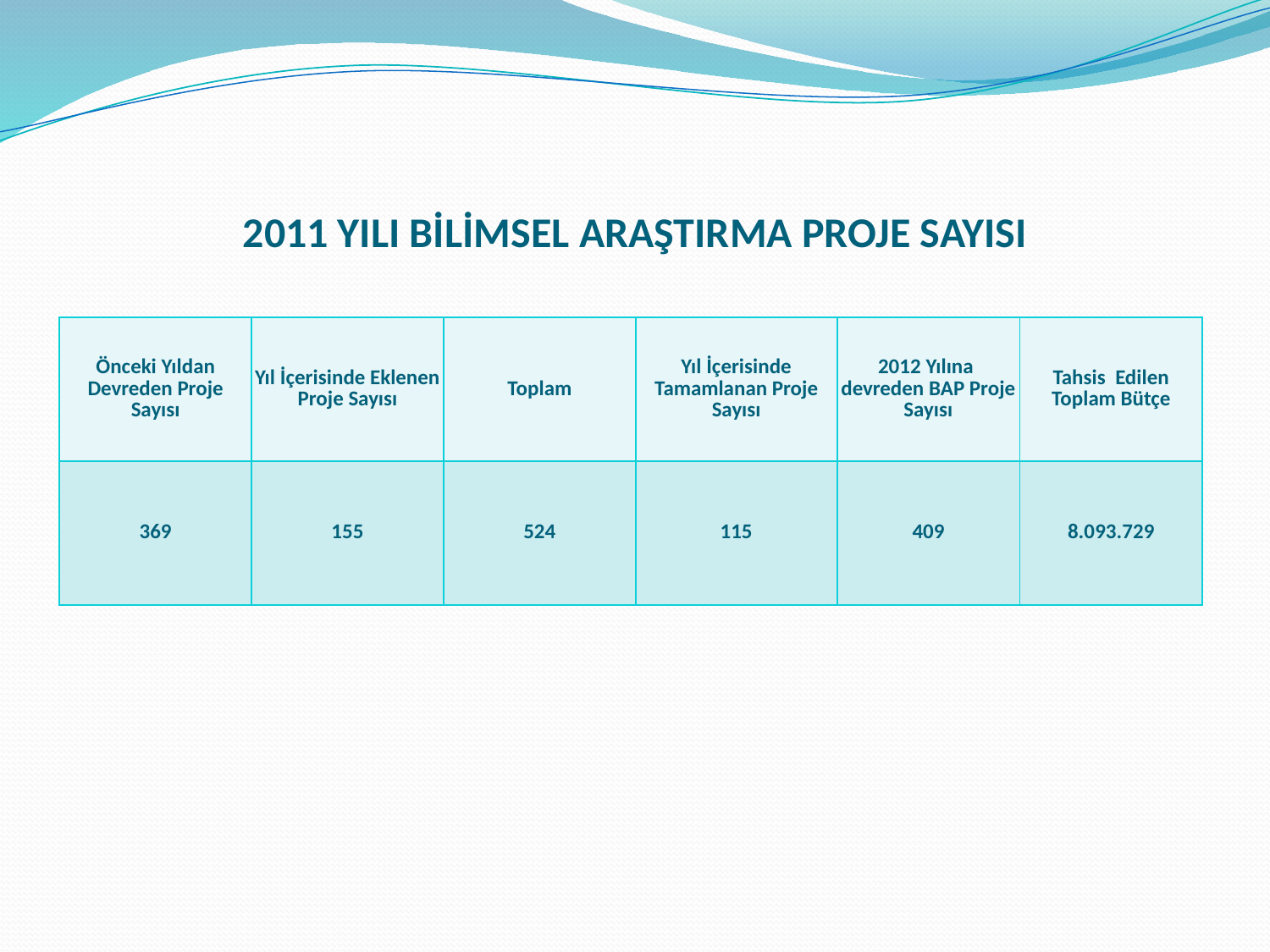

# 2011 YILI BİLİMSEL ARAŞTIRMA PROJE SAYISI
| Önceki Yıldan Devreden Proje Sayısı | Yıl İçerisinde Eklenen Proje Sayısı | Toplam | Yıl İçerisinde Tamamlanan Proje Sayısı | 2012 Yılına devreden BAP Proje Sayısı | Tahsis Edilen Toplam Bütçe |
| --- | --- | --- | --- | --- | --- |
| 369 | 155 | 524 | 115 | 409 | 8.093.729 |